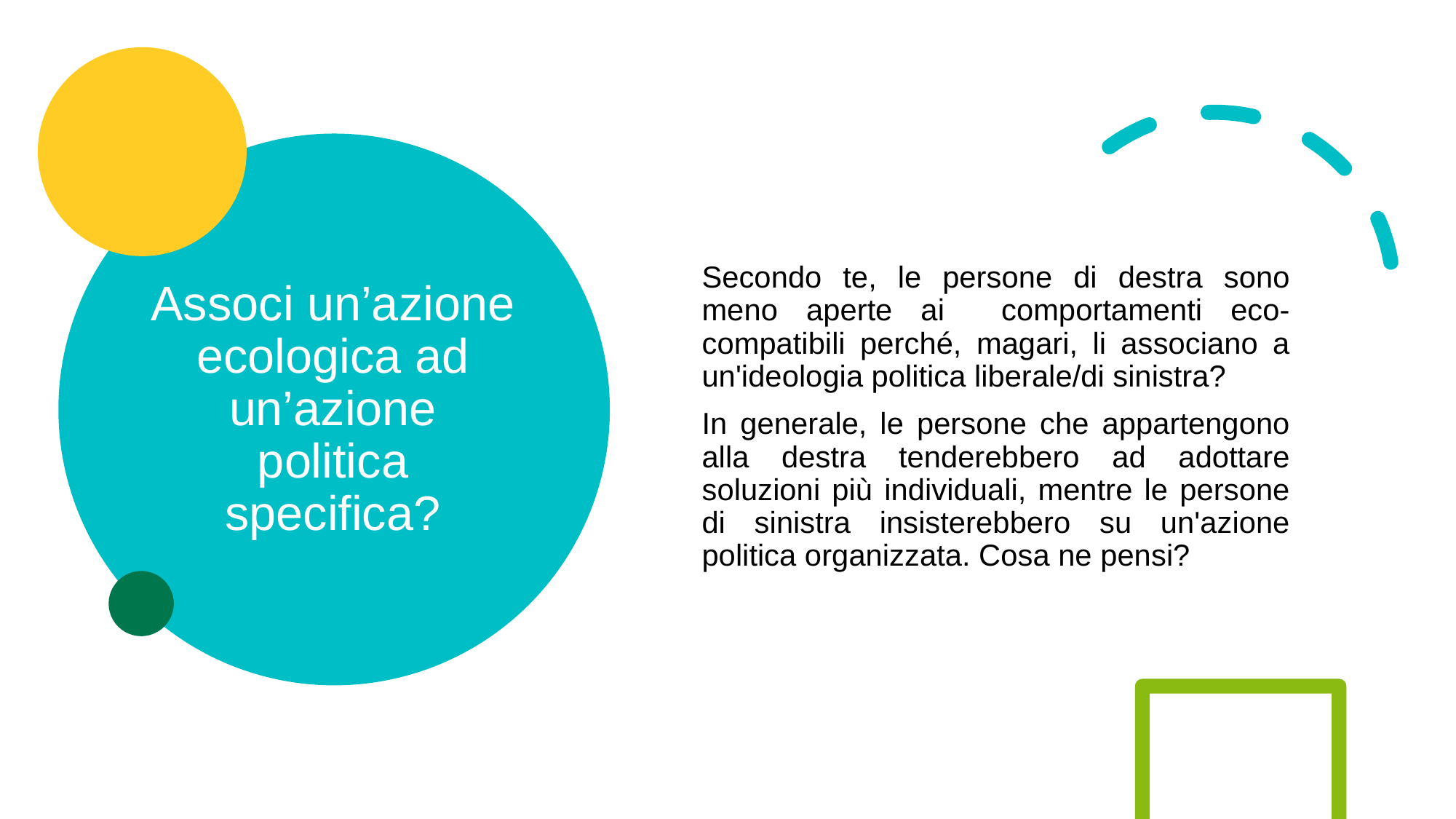

# Associ un’azione ecologica ad un’azione politica specifica?
Secondo te, le persone di destra sono meno aperte ai  comportamenti eco-compatibili perché, magari, li associano a un'ideologia politica liberale/di sinistra?
In generale, le persone che appartengono alla destra tenderebbero ad adottare soluzioni più individuali, mentre le persone di sinistra insisterebbero su un'azione politica organizzata. Cosa ne pensi?